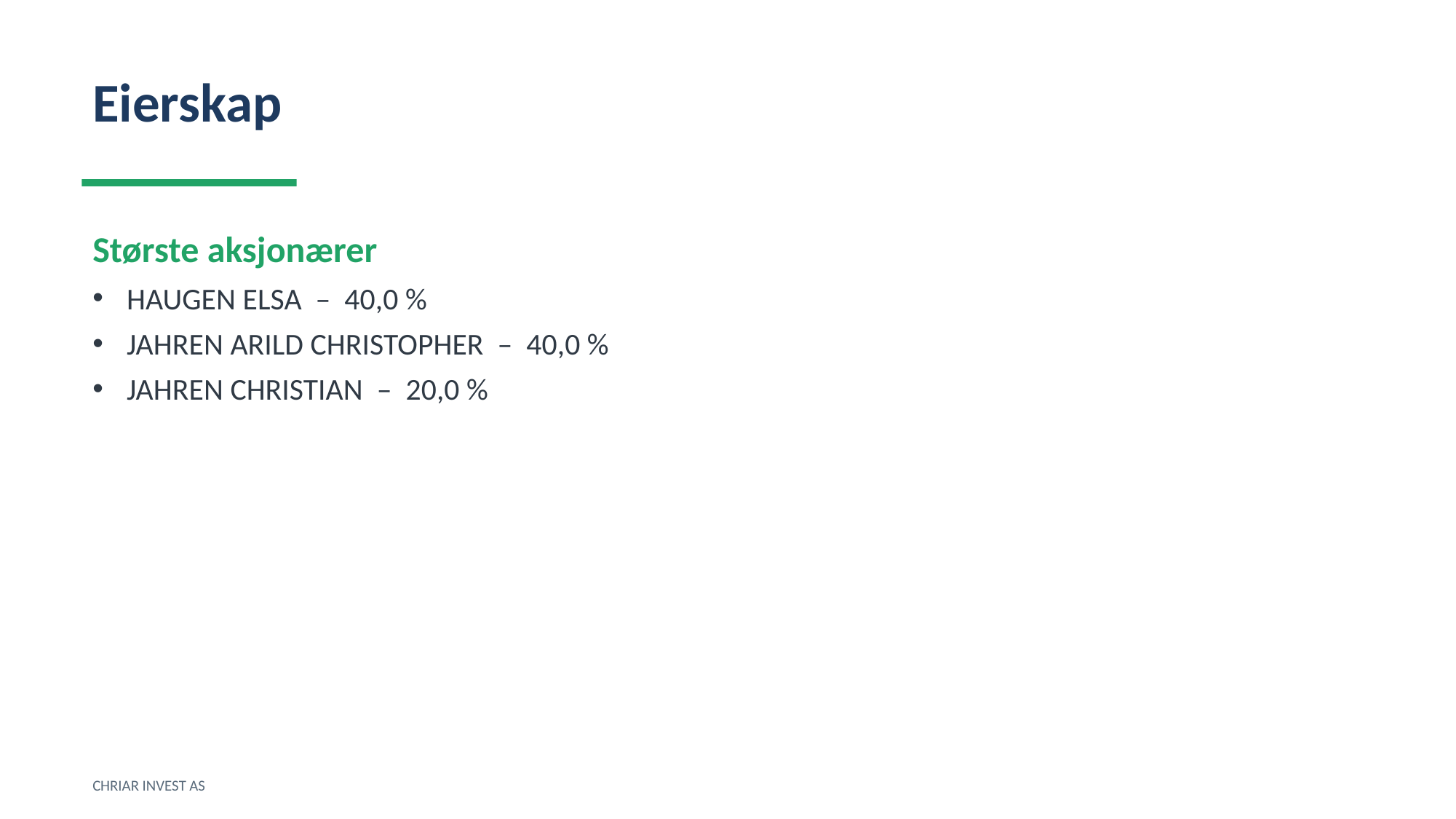

Eierskap

Største aksjonærer
HAUGEN ELSA  –  40,0 %
JAHREN ARILD CHRISTOPHER  –  40,0 %
JAHREN CHRISTIAN  –  20,0 %
CHRIAR INVEST AS